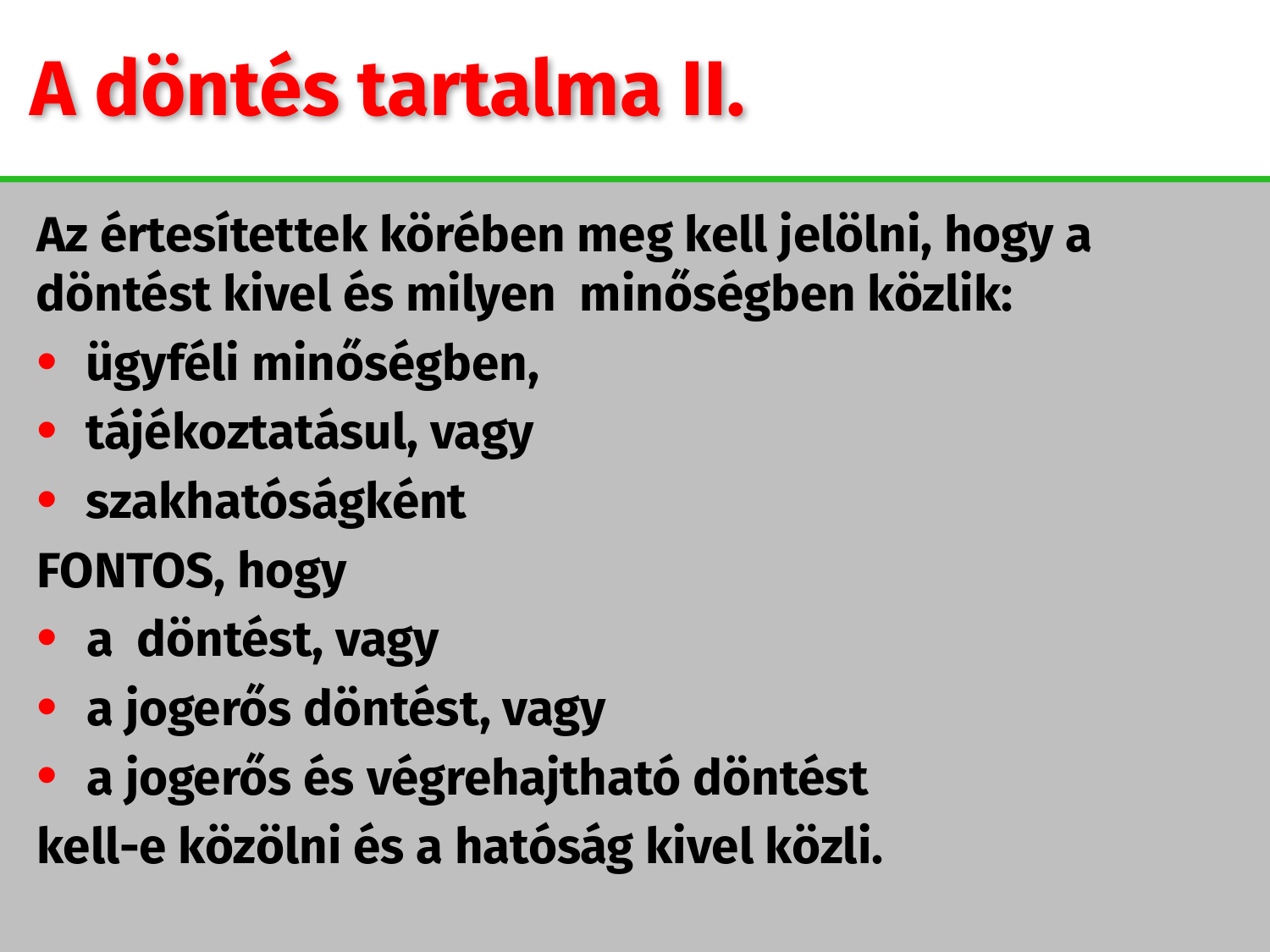

A döntés tartalma II.

Az értesítettek körében meg kell jelölni, hogy a döntést kivel és milyen  minőségben közlik:
ügyféli minőségben,
tájékoztatásul, vagy
szakhatóságként
FONTOS, hogy
a  döntést, vagy
a jogerős döntést, vagy
a jogerős és végrehajtható döntést
kell-e közölni és a hatóság kivel közli.